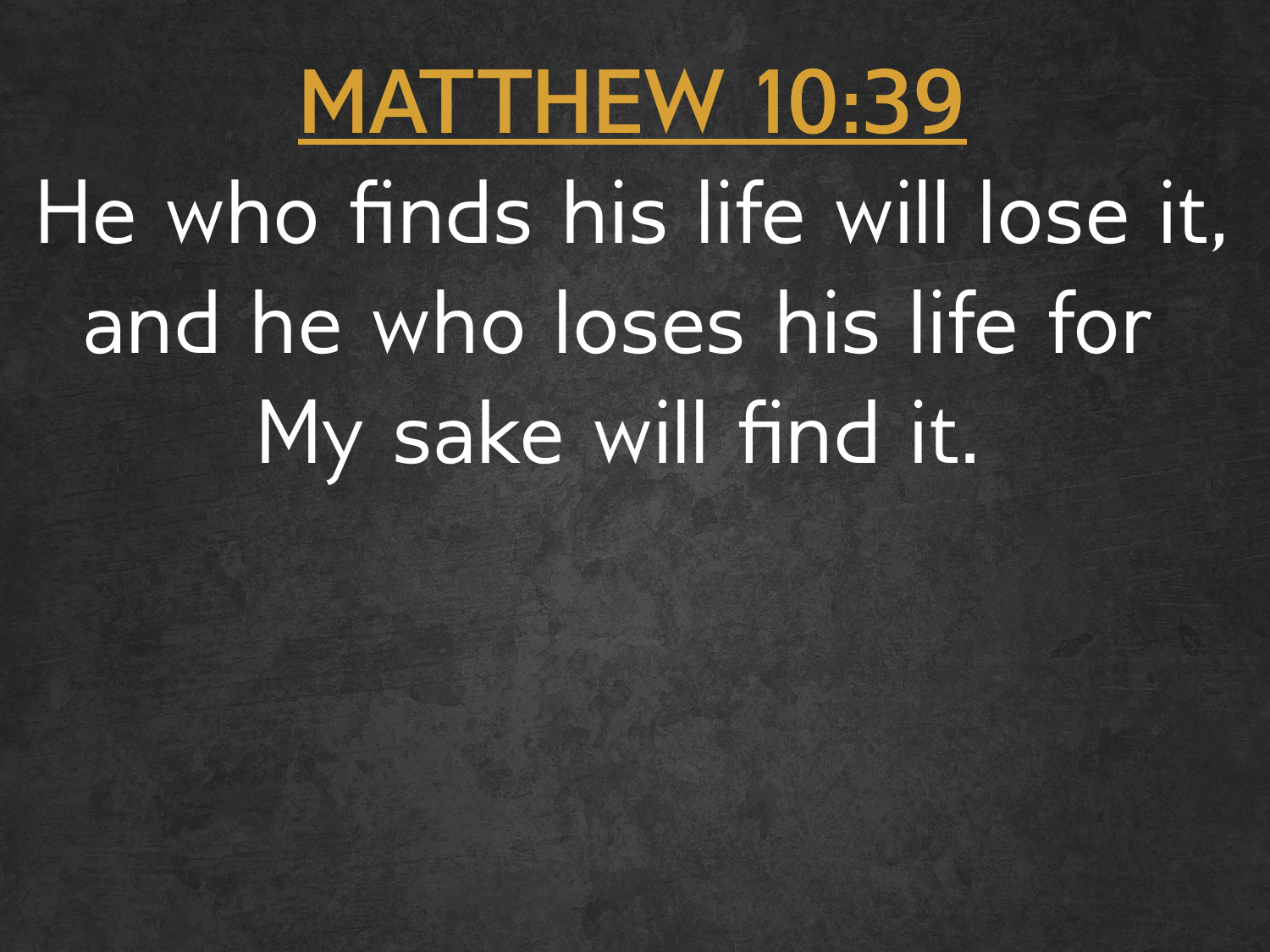

MATTHEW 10:39
He who finds his life will lose it, and he who loses his life for
My sake will find it.